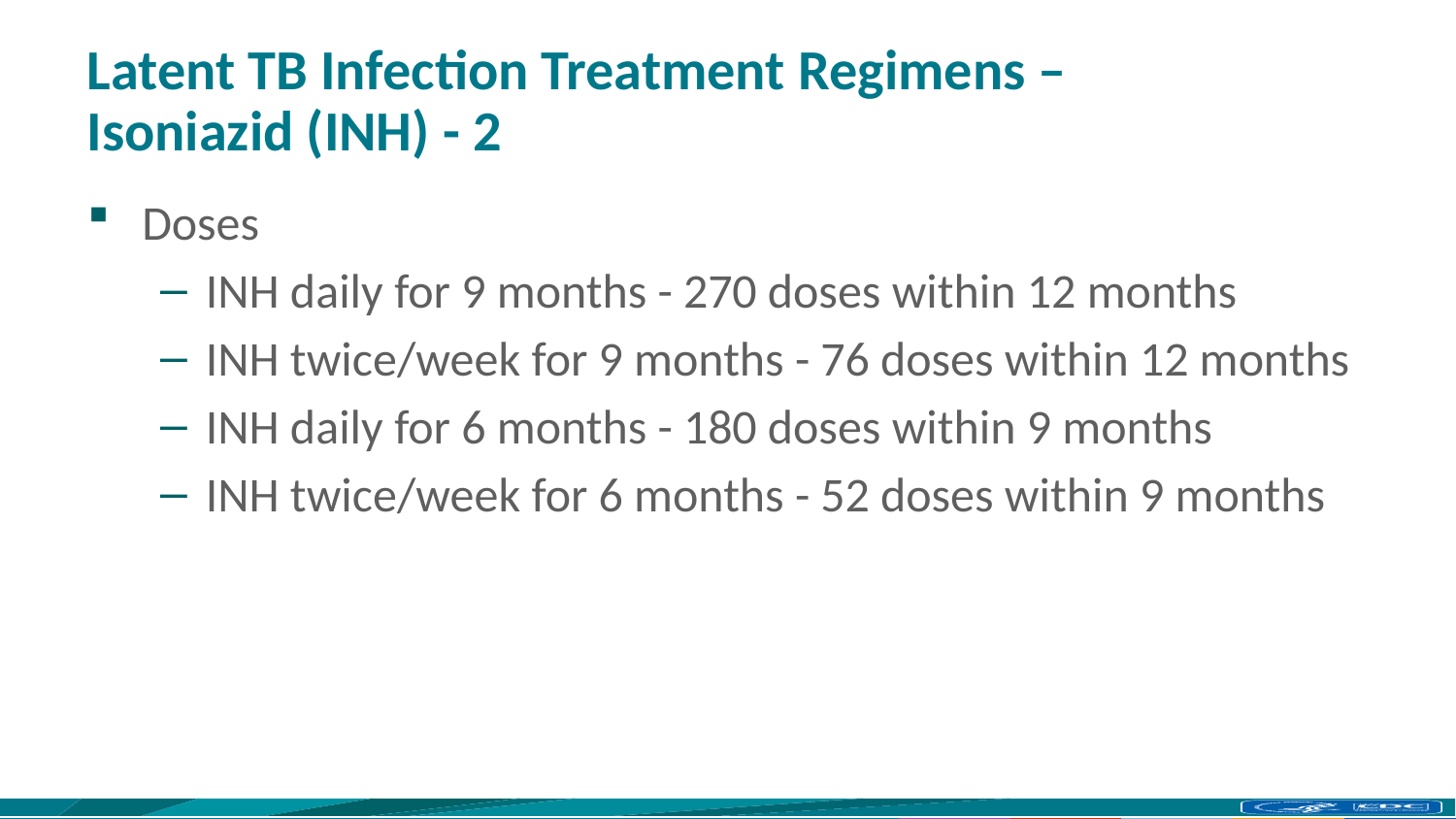

# Latent TB Infection Treatment Regimens – Isoniazid (INH) - 2
Doses
INH daily for 9 months - 270 doses within 12 months
INH twice/week for 9 months - 76 doses within 12 months
INH daily for 6 months - 180 doses within 9 months
INH twice/week for 6 months - 52 doses within 9 months